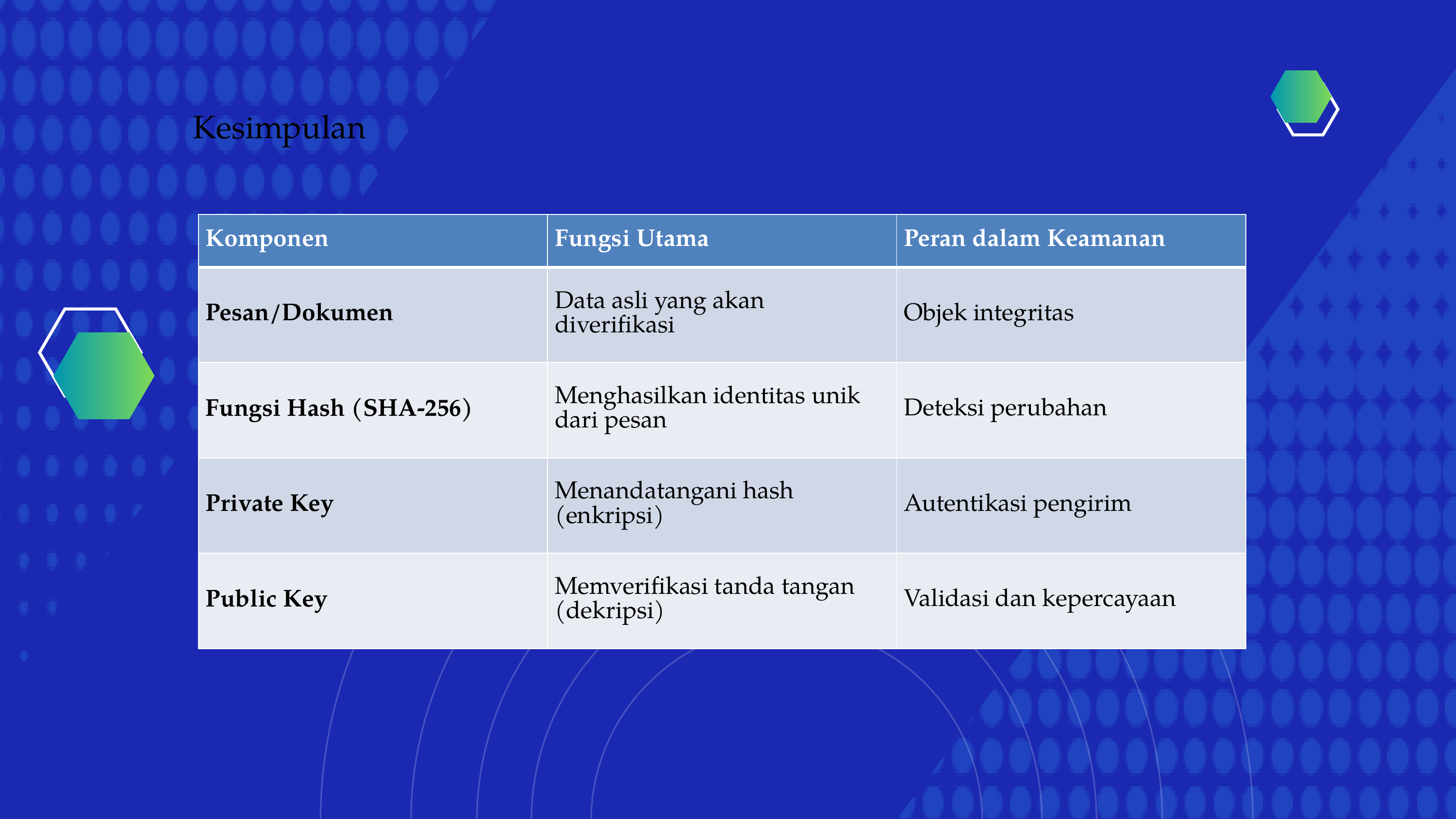

Kesimpulan

| Komponen | Fungsi Utama | Peran dalam Keamanan |
| --- | --- | --- |
| Pesan/Dokumen | Data asli yang akan diverifikasi | Objek integritas |
| Fungsi Hash (SHA-256) | Menghasilkan identitas unik dari pesan | Deteksi perubahan |
| Private Key | Menandatangani hash (enkripsi) | Autentikasi pengirim |
| Public Key | Memverifikasi tanda tangan (dekripsi) | Validasi dan kepercayaan |